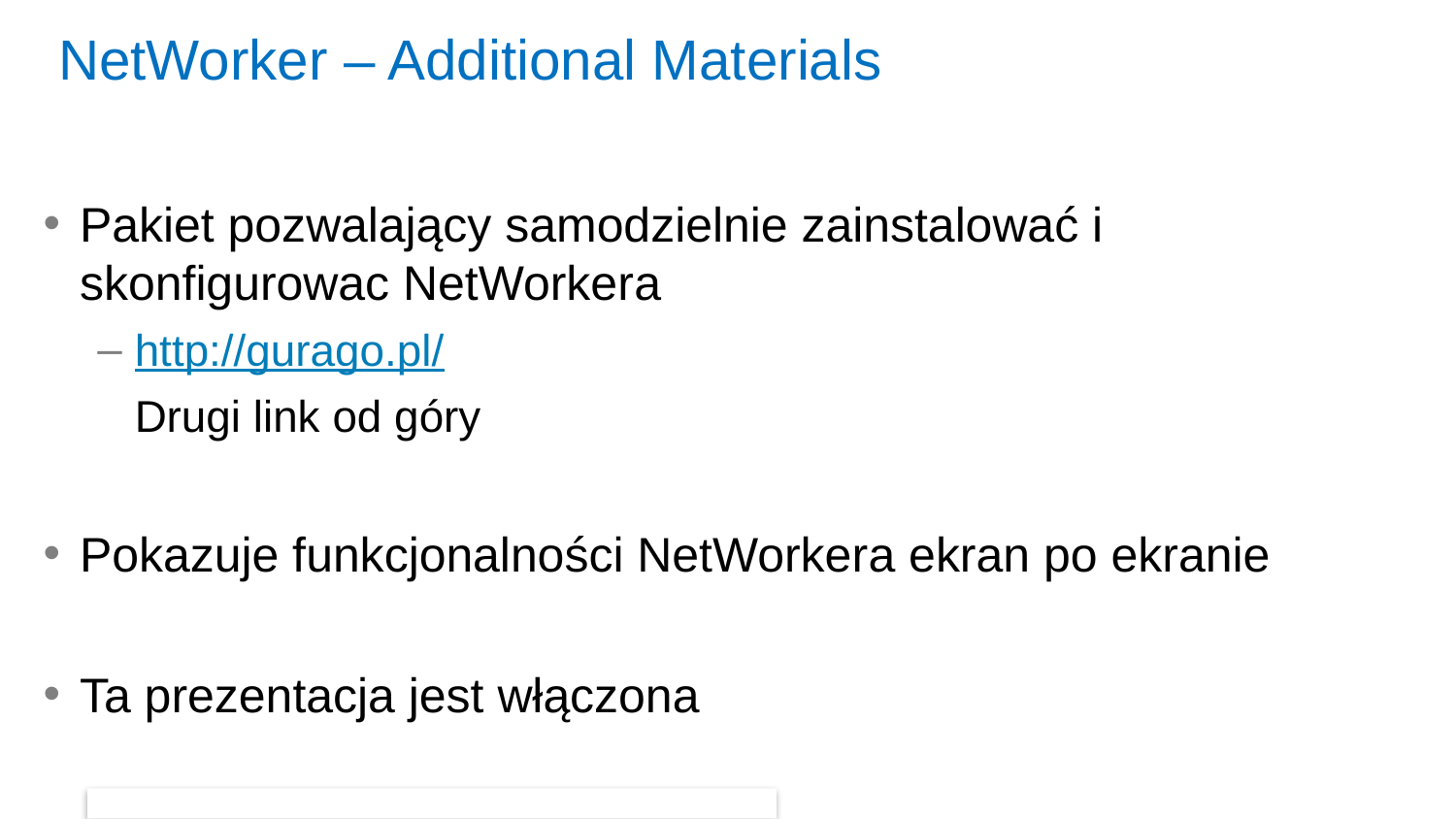

# NetWorker – Additional Materials
Pakiet pozwalający samodzielnie zainstalować i skonfigurowac NetWorkera
http://gurago.pl/
   Drugi link od góry

Pokazuje funkcjonalności NetWorkera ekran po ekranie

Ta prezentacja jest włączona